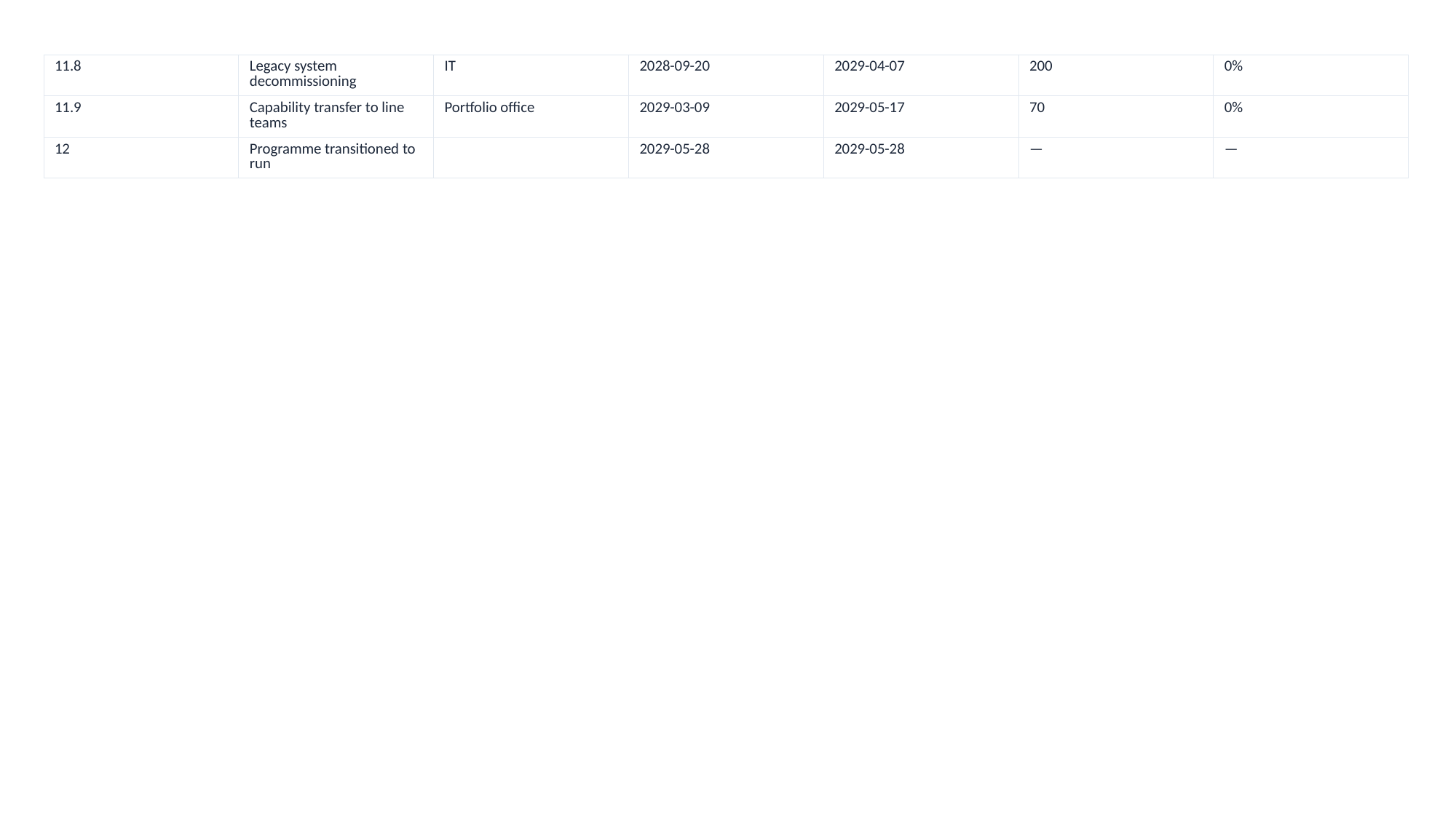

| 11.8 | Legacy system decommissioning | IT | 2028-09-20 | 2029-04-07 | 200 | 0% |
| --- | --- | --- | --- | --- | --- | --- |
| 11.9 | Capability transfer to line teams | Portfolio office | 2029-03-09 | 2029-05-17 | 70 | 0% |
| 12 | Programme transitioned to run |  | 2029-05-28 | 2029-05-28 | — | — |